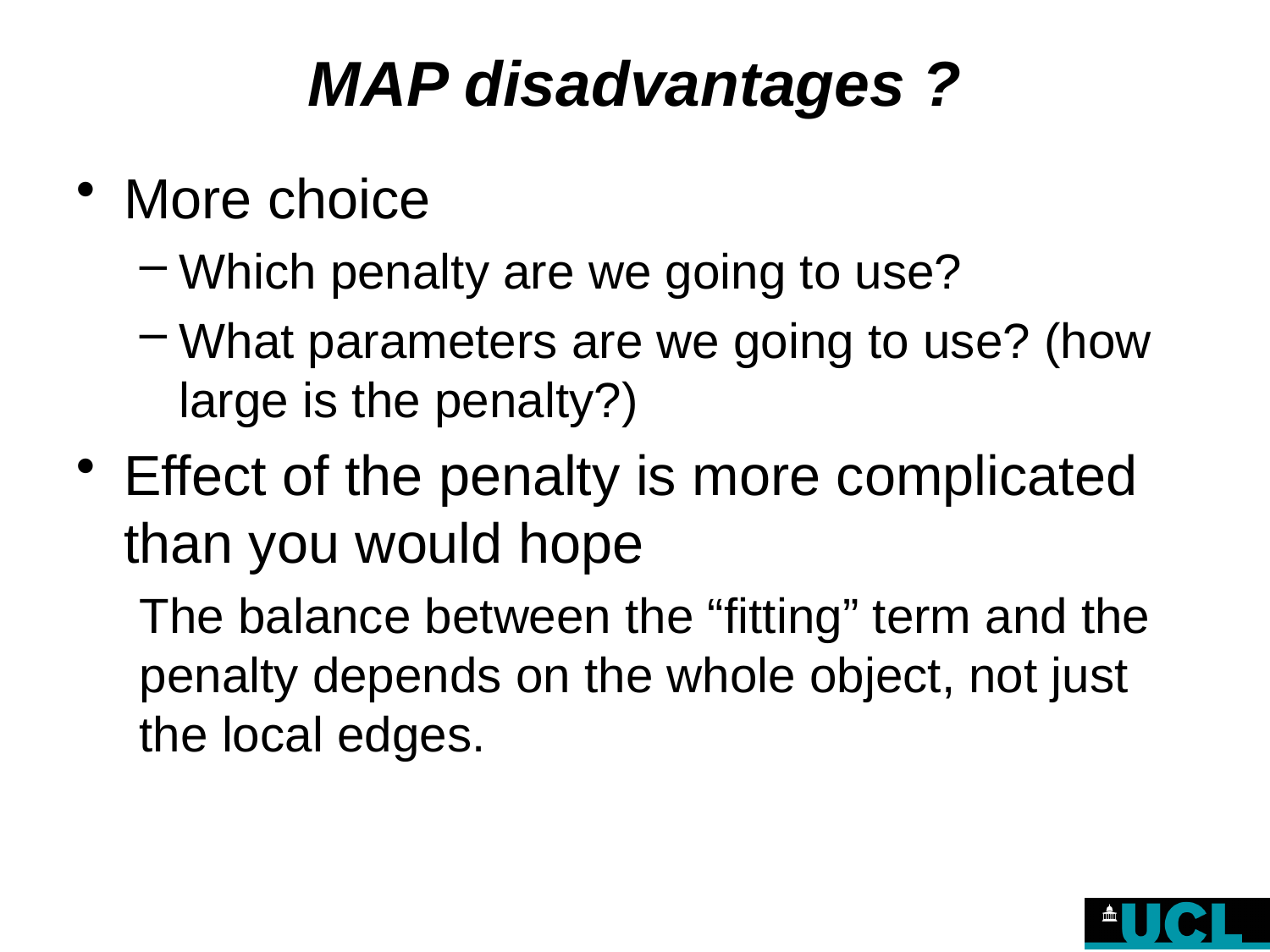

# MAP disadvantages ?
More choice
Which penalty are we going to use?
What parameters are we going to use? (how large is the penalty?)
Effect of the penalty is more complicated than you would hope
The balance between the “fitting” term and the penalty depends on the whole object, not just the local edges.